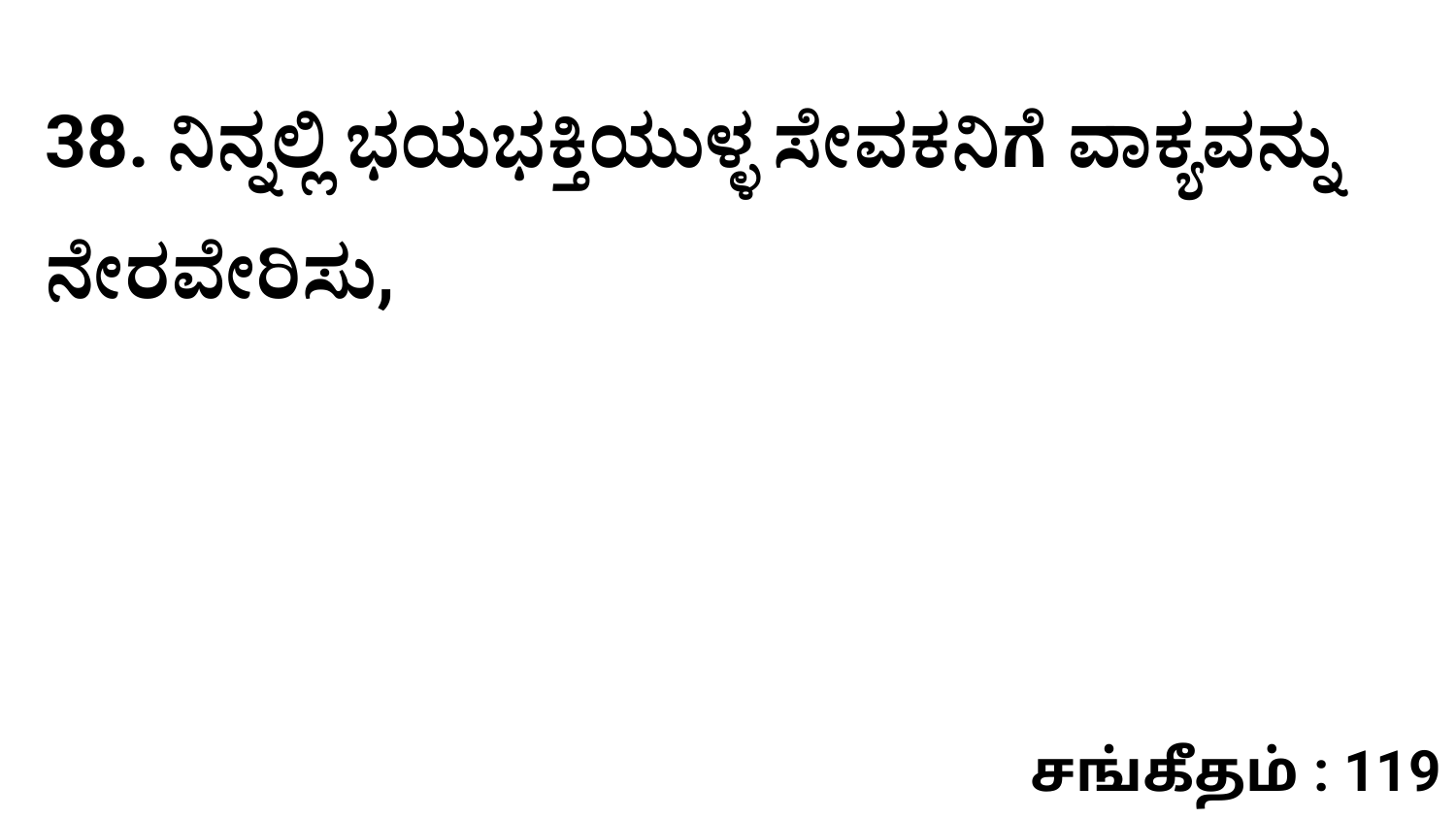

38. ನಿನ್ನಲ್ಲಿ ಭಯಭಕ್ತಿಯುಳ್ಳ ಸೇವಕನಿಗೆ ವಾಕ್ಯವನ್ನು ನೇರವೇರಿಸು,
சங்கீதம் : 119